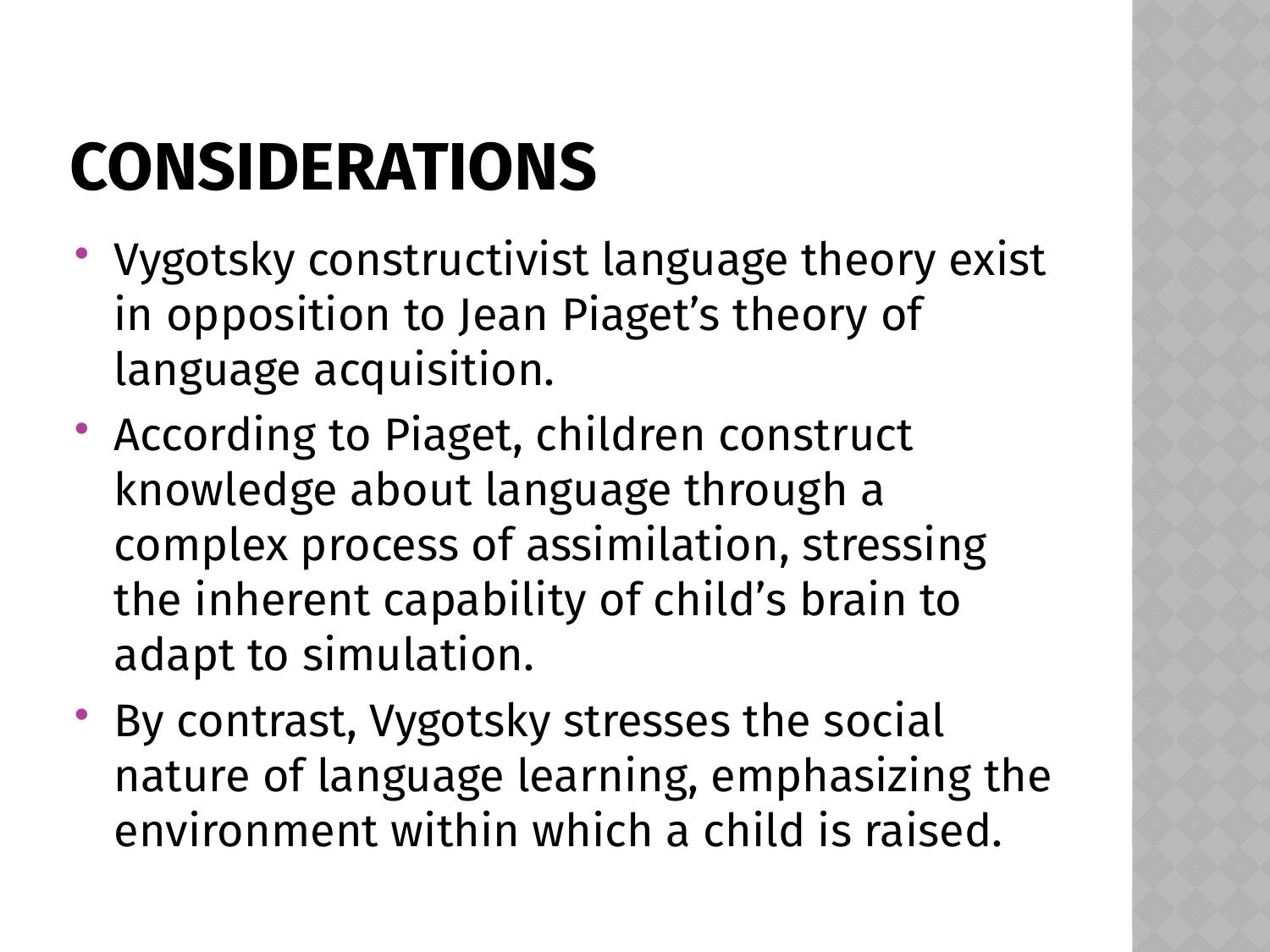

# Considerations
Vygotsky constructivist language theory exist in opposition to Jean Piaget’s theory of language acquisition.
According to Piaget, children construct knowledge about language through a complex process of assimilation, stressing the inherent capability of child’s brain to adapt to simulation.
By contrast, Vygotsky stresses the social nature of language learning, emphasizing the environment within which a child is raised.